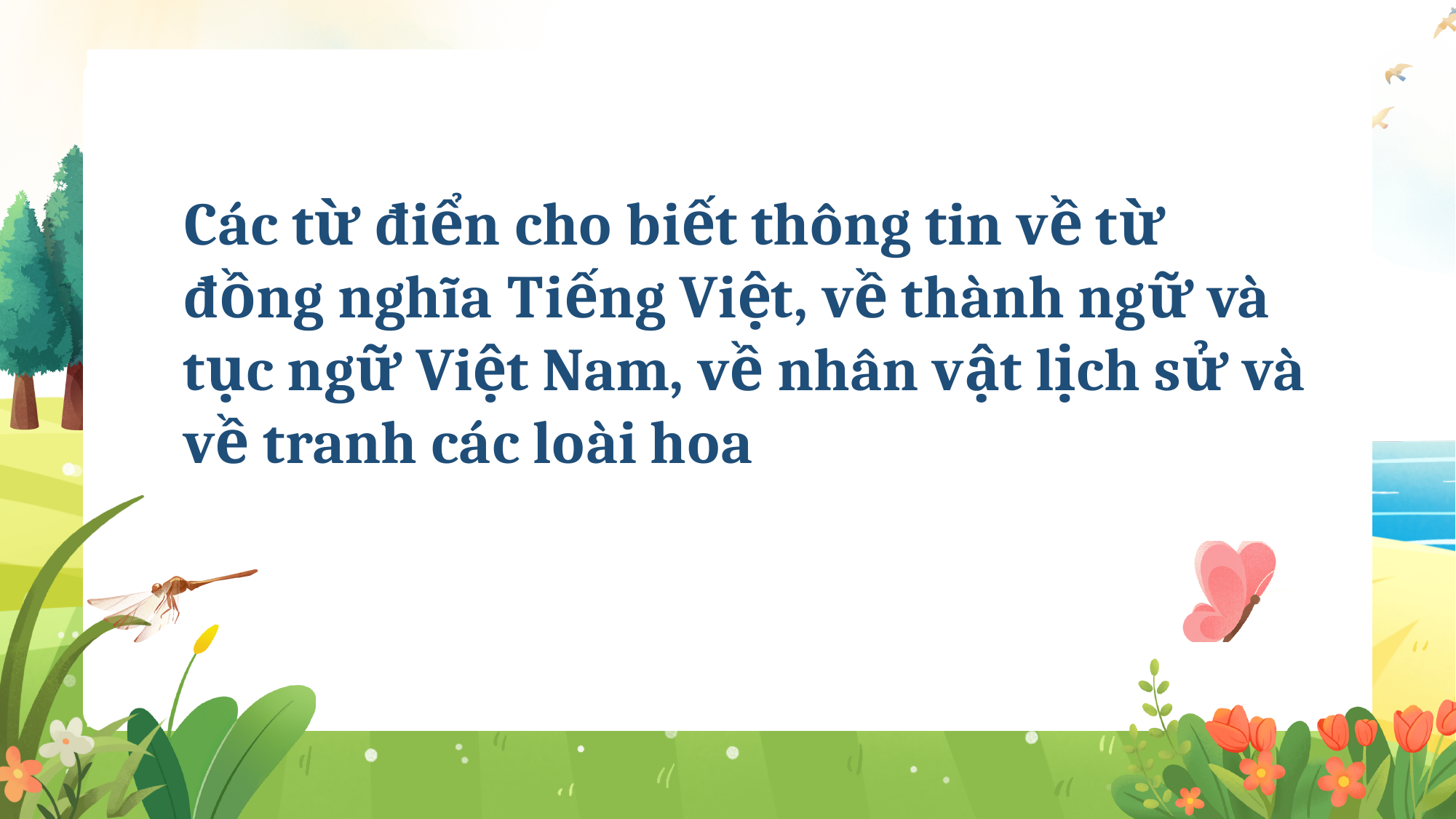

Các từ điển cho biết thông tin về từ đồng nghĩa Tiếng Việt, về thành ngữ và tục ngữ Việt Nam, về nhân vật lịch sử và về tranh các loài hoa